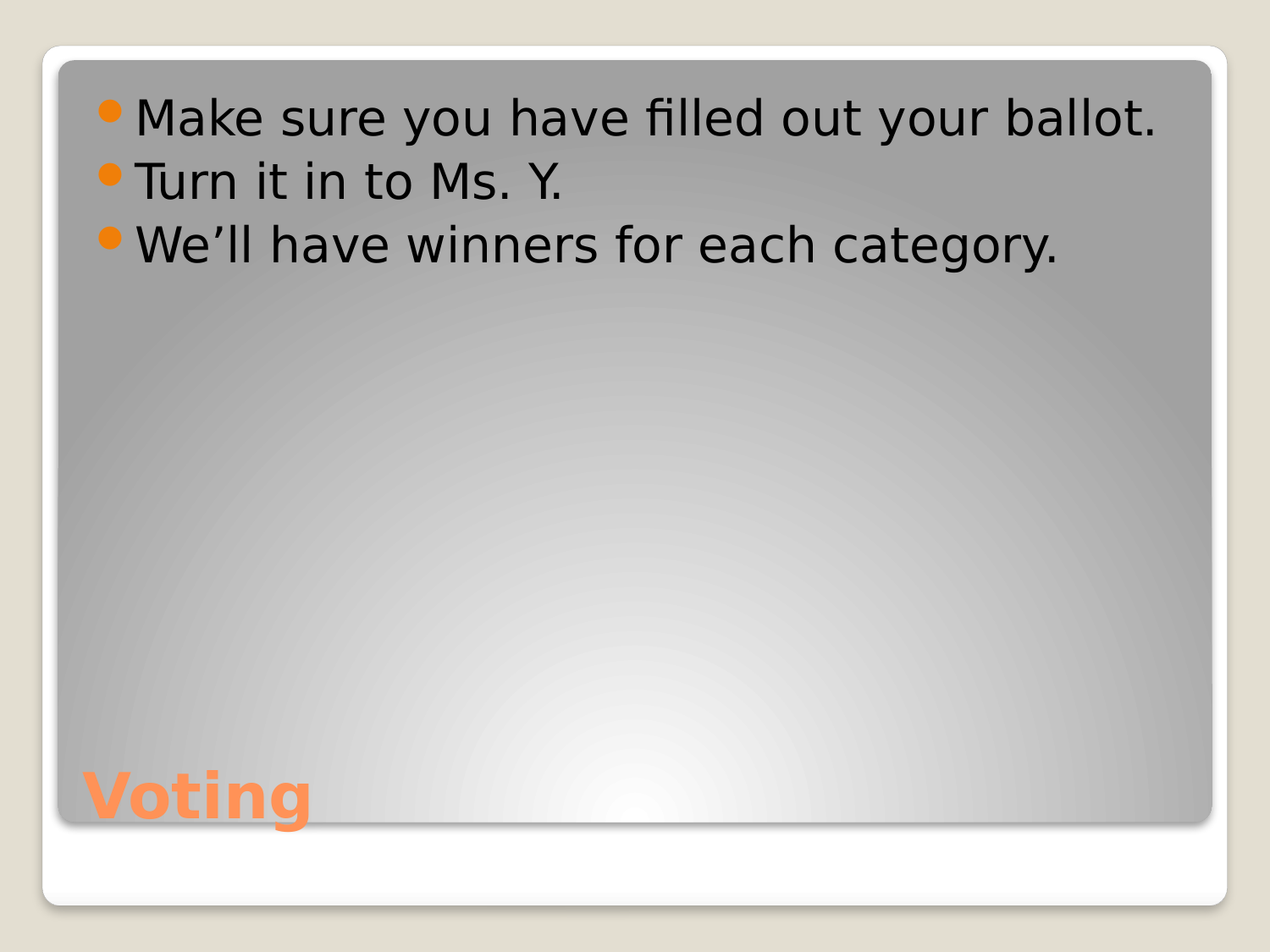

Make sure you have filled out your ballot.
Turn it in to Ms. Y.
We’ll have winners for each category.
# Voting